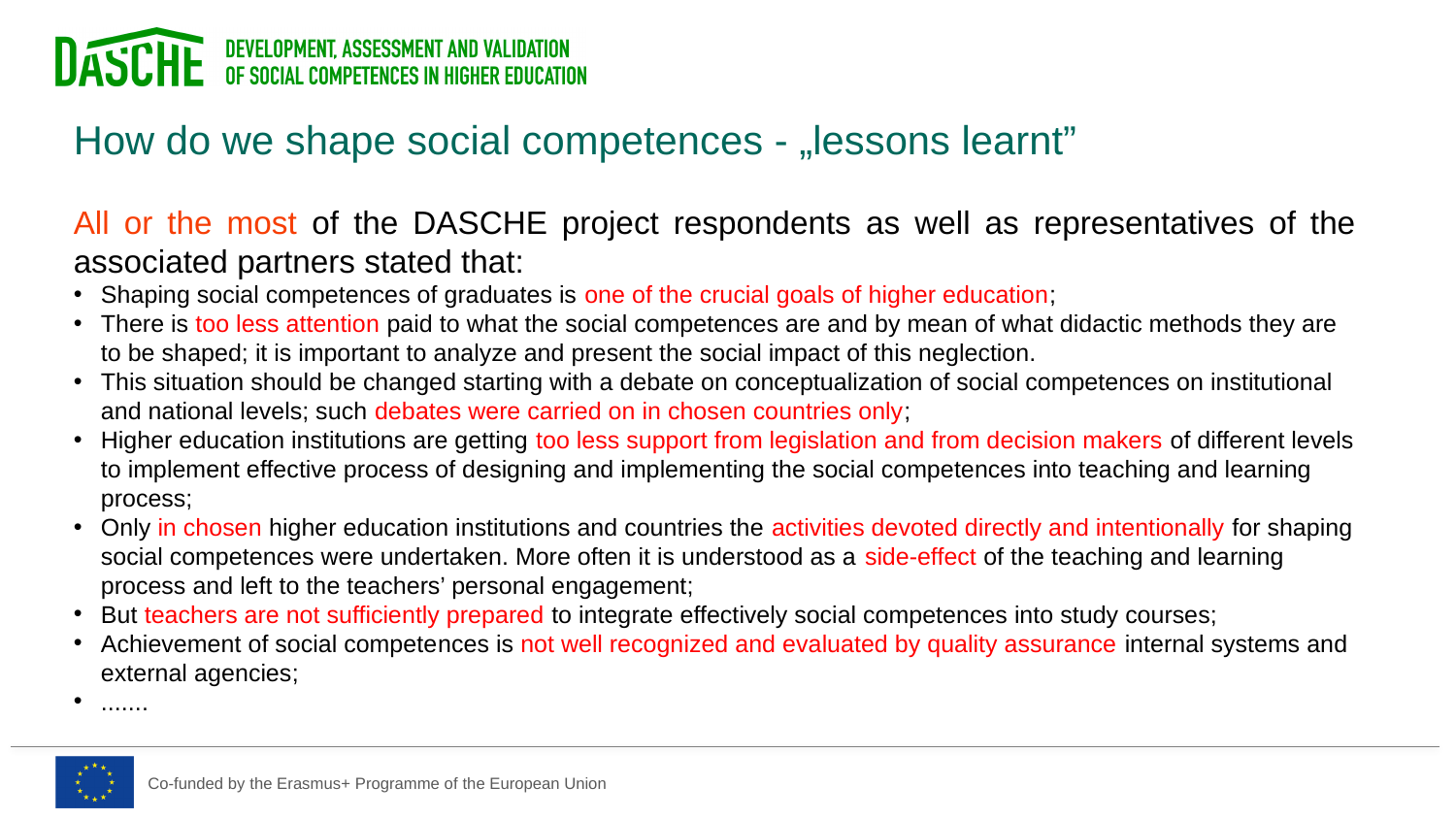

How do we shape social competences - „lessons learnt”

All or the most of the DASCHE project respondents as well as representatives of the associated partners stated that:
Shaping social competences of graduates is one of the crucial goals of higher education;
There is too less attention paid to what the social competences are and by mean of what didactic methods they are to be shaped; it is important to analyze and present the social impact of this neglection.
This situation should be changed starting with a debate on conceptualization of social competences on institutional and national levels; such debates were carried on in chosen countries only;
Higher education institutions are getting too less support from legislation and from decision makers of different levels to implement effective process of designing and implementing the social competences into teaching and learning process;
Only in chosen higher education institutions and countries the activities devoted directly and intentionally for shaping social competences were undertaken. More often it is understood as a side-effect of the teaching and learning process and left to the teachers’ personal engagement;
But teachers are not sufficiently prepared to integrate effectively social competences into study courses;
Achievement of social competences is not well recognized and evaluated by quality assurance internal systems and external agencies;
.......